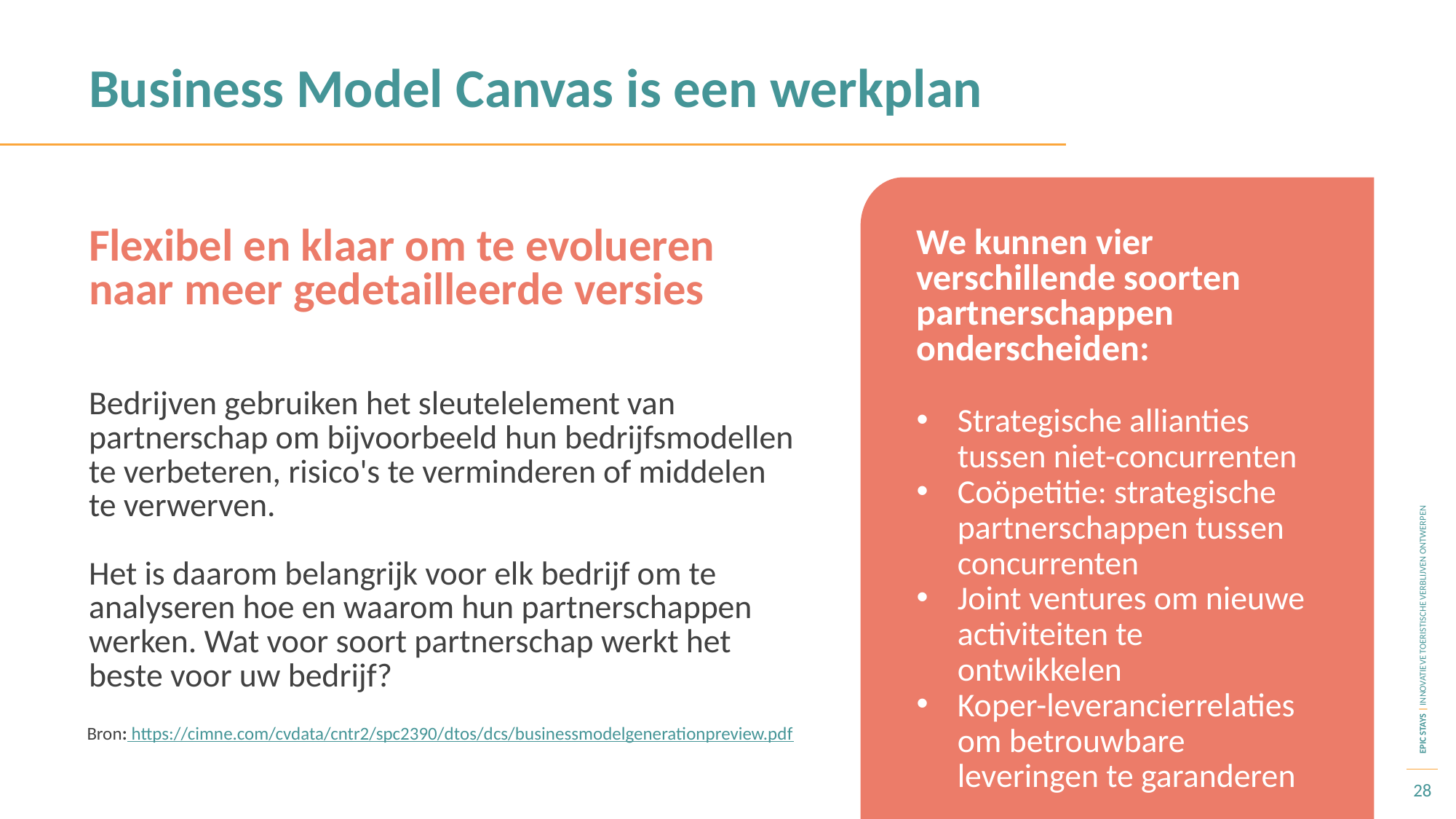

Business Model Canvas is een werkplan

Flexibel en klaar om te evolueren naar meer gedetailleerde versies

We kunnen vier verschillende soorten partnerschappen onderscheiden:

Strategische allianties tussen niet-concurrenten
Coöpetitie: strategische partnerschappen tussen concurrenten
Joint ventures om nieuwe activiteiten te ontwikkelen
Koper-leverancierrelaties om betrouwbare leveringen te garanderen

Bedrijven gebruiken het sleutelelement van partnerschap om bijvoorbeeld hun bedrijfsmodellen te verbeteren, risico's te verminderen of middelen te verwerven.

Het is daarom belangrijk voor elk bedrijf om te analyseren hoe en waarom hun partnerschappen werken. Wat voor soort partnerschap werkt het beste voor uw bedrijf?

Bron: https://cimne.com/cvdata/cntr2/spc2390/dtos/dcs/businessmodelgenerationpreview.pdf
28